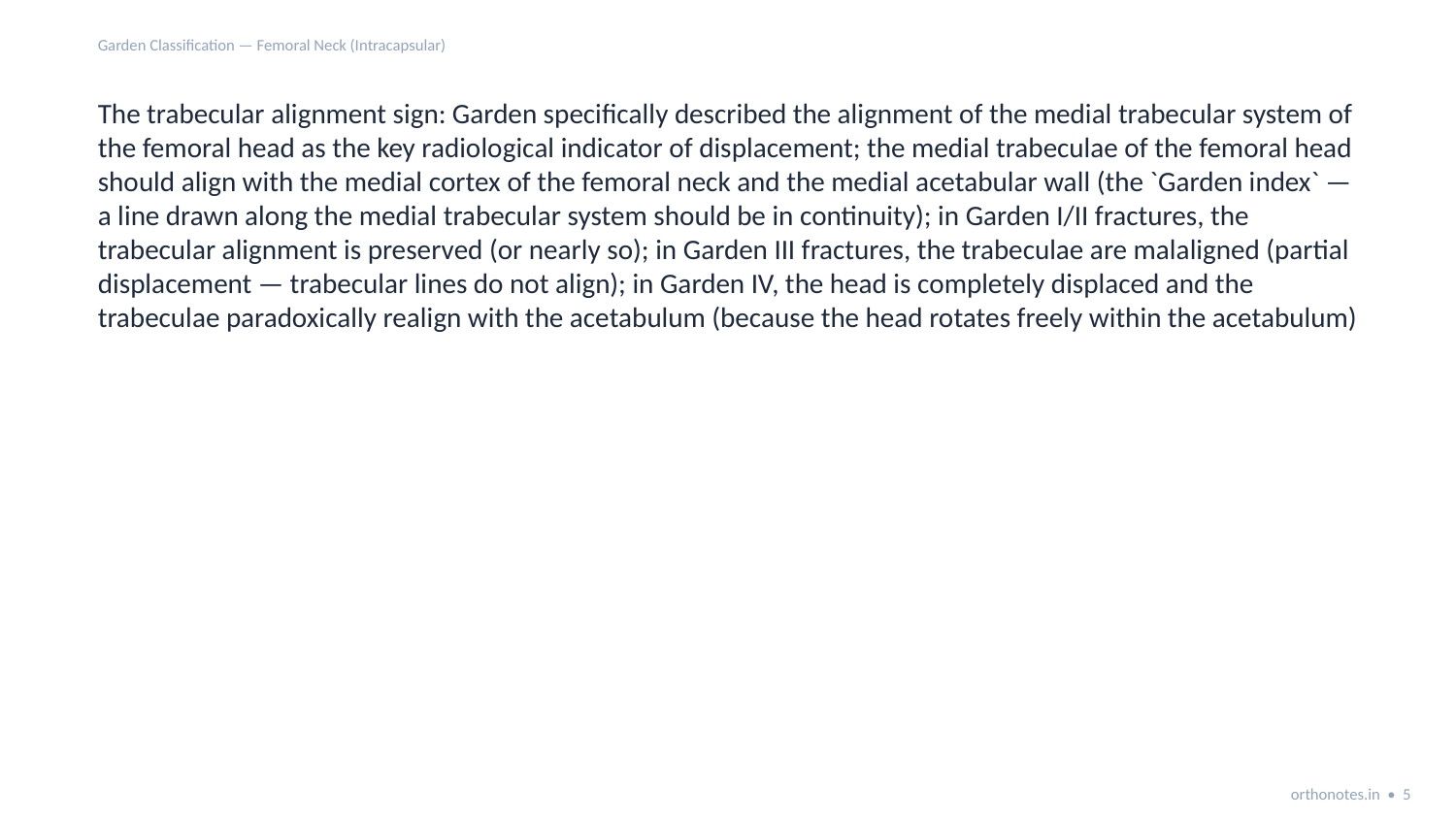

Garden Classification — Femoral Neck (Intracapsular)
The trabecular alignment sign: Garden specifically described the alignment of the medial trabecular system of the femoral head as the key radiological indicator of displacement; the medial trabeculae of the femoral head should align with the medial cortex of the femoral neck and the medial acetabular wall (the `Garden index` — a line drawn along the medial trabecular system should be in continuity); in Garden I/II fractures, the trabecular alignment is preserved (or nearly so); in Garden III fractures, the trabeculae are malaligned (partial displacement — trabecular lines do not align); in Garden IV, the head is completely displaced and the trabeculae paradoxically realign with the acetabulum (because the head rotates freely within the acetabulum)
orthonotes.in  •  5